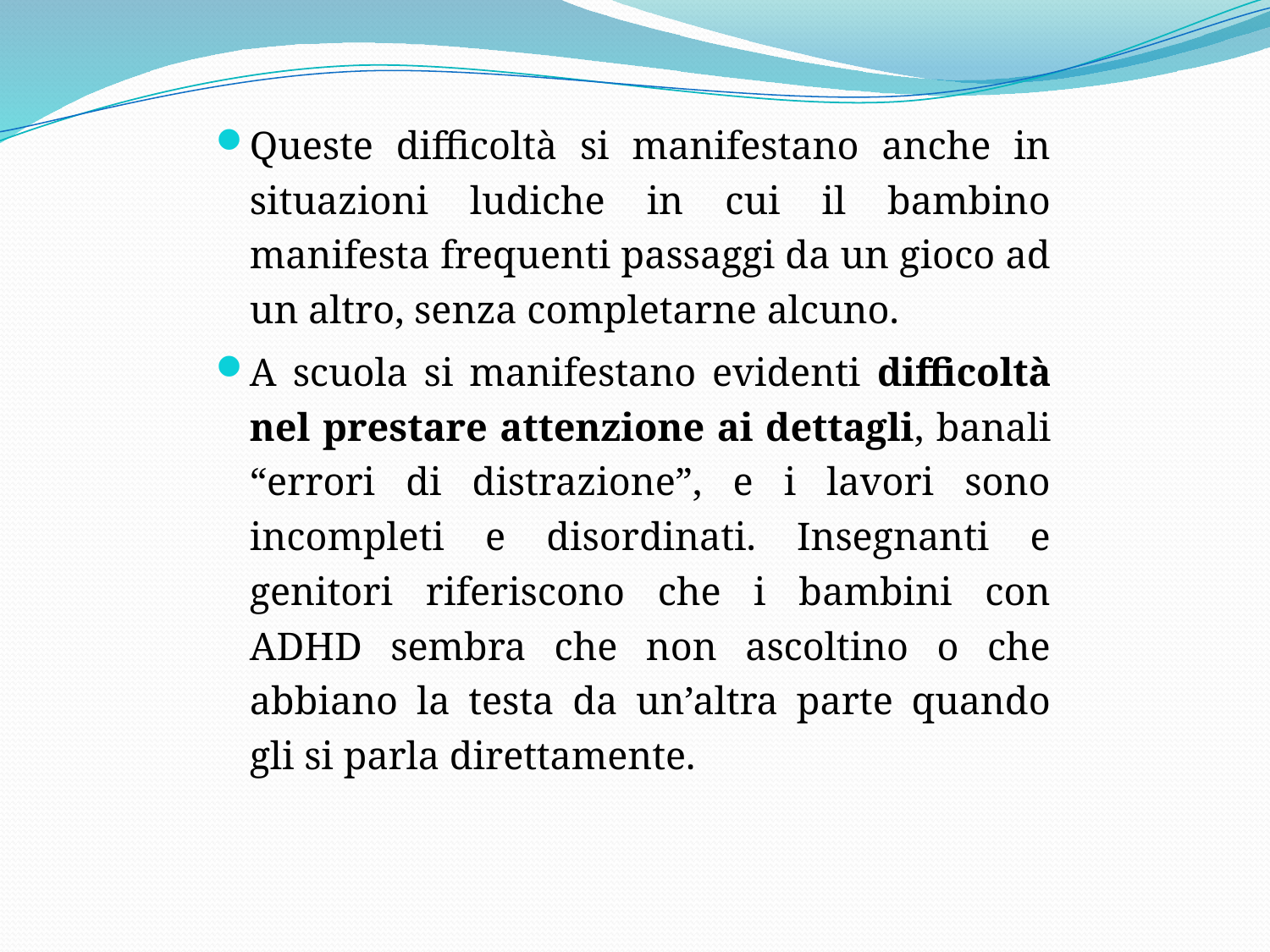

Queste difficoltà si manifestano anche in situazioni ludiche in cui il bambino manifesta frequenti passaggi da un gioco ad un altro, senza completarne alcuno.
A scuola si manifestano evidenti difficoltà nel prestare attenzione ai dettagli, banali “errori di distrazione”, e i lavori sono incompleti e disordinati. Insegnanti e genitori riferiscono che i bambini con ADHD sembra che non ascoltino o che abbiano la testa da un’altra parte quando gli si parla direttamente.